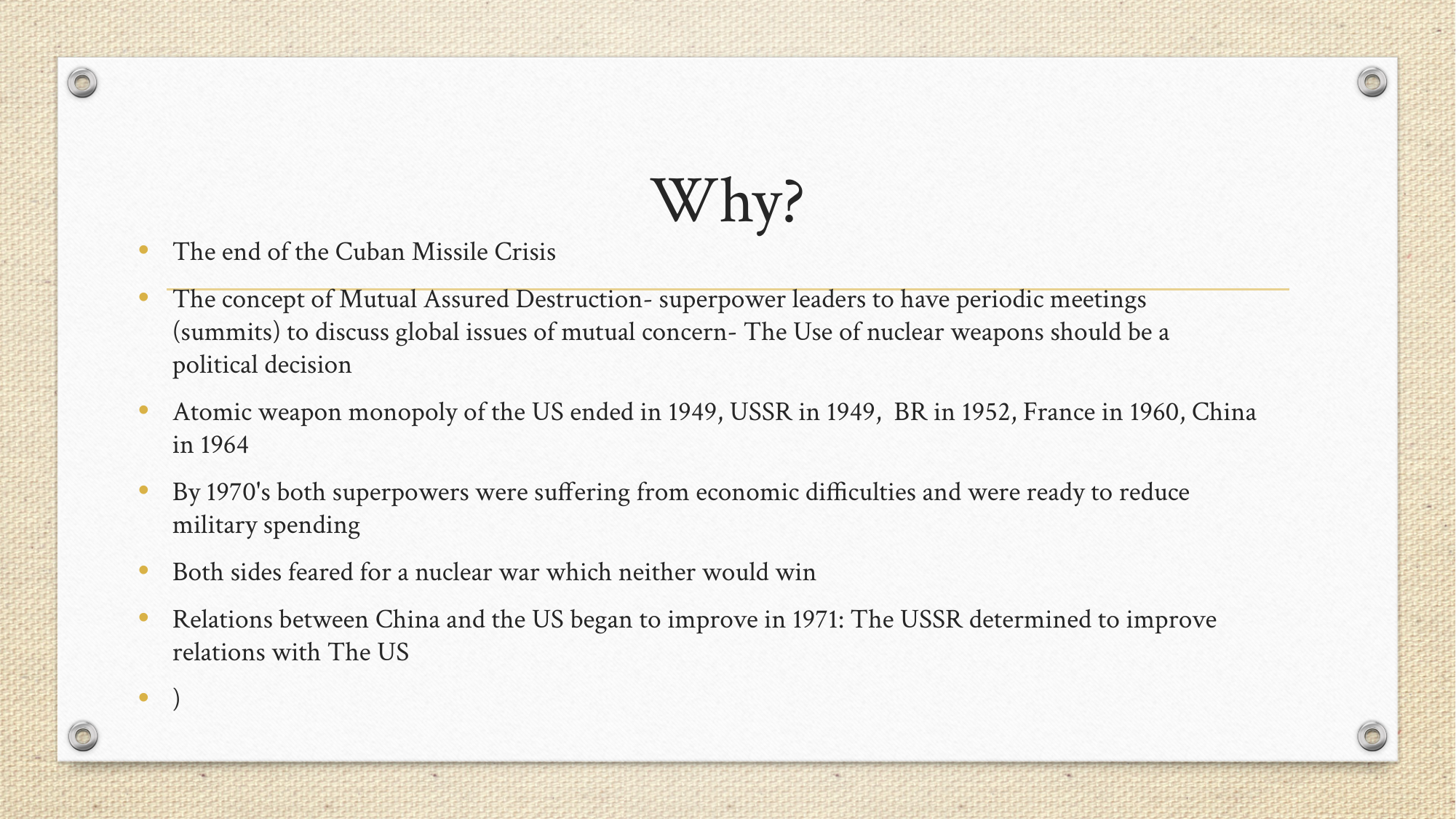

# Why?
The end of the Cuban Missile Crisis
The concept of Mutual Assured Destruction- superpower leaders to have periodic meetings (summits) to discuss global issues of mutual concern- The Use of nuclear weapons should be a political decision
Atomic weapon monopoly of the US ended in 1949, USSR in 1949,  BR in 1952, France in 1960, China in 1964
By 1970's both superpowers were suffering from economic difficulties and were ready to reduce military spending
Both sides feared for a nuclear war which neither would win
Relations between China and the US began to improve in 1971: The USSR determined to improve relations with The US
)